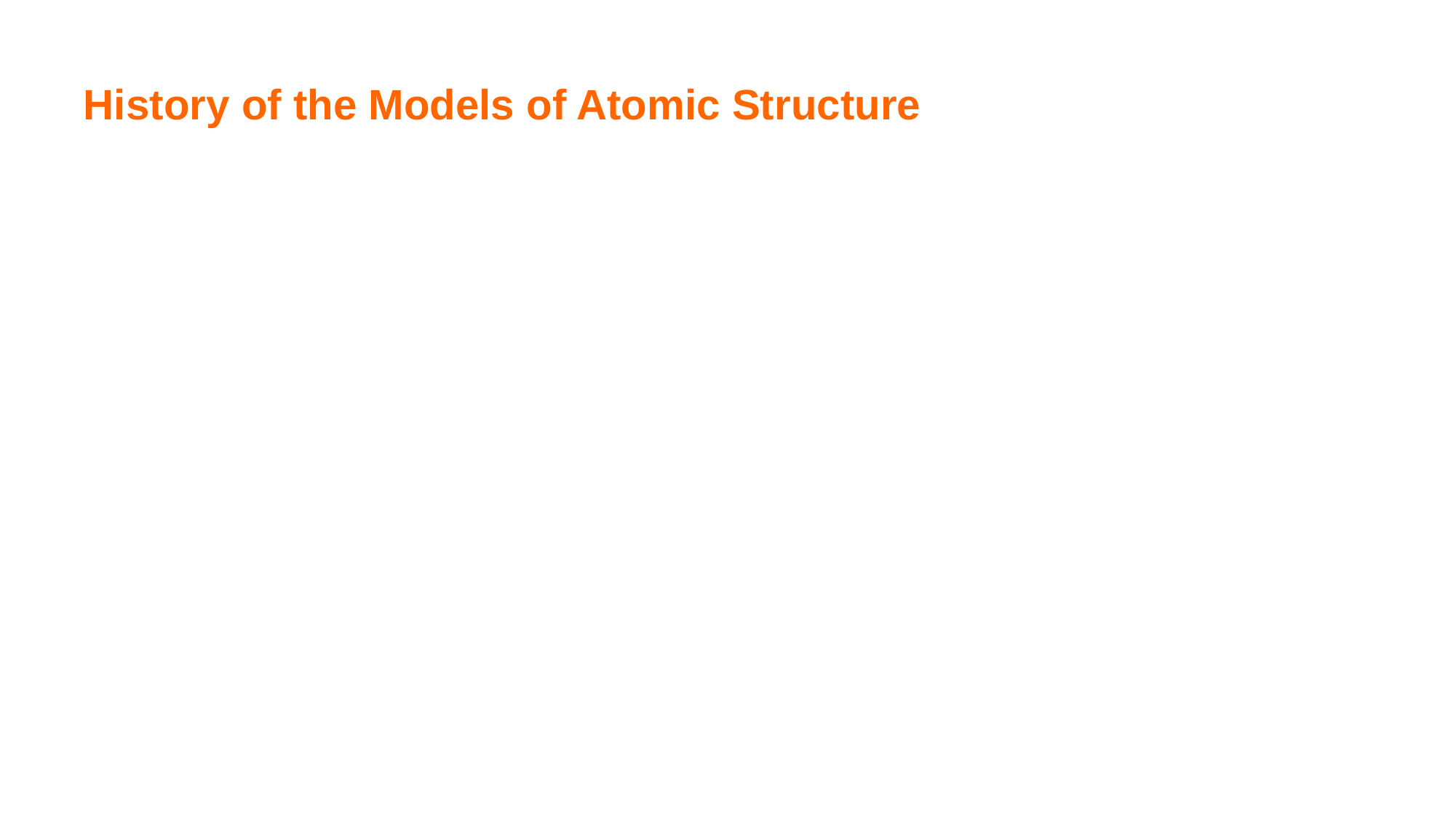

# History of the Models of Atomic Structure